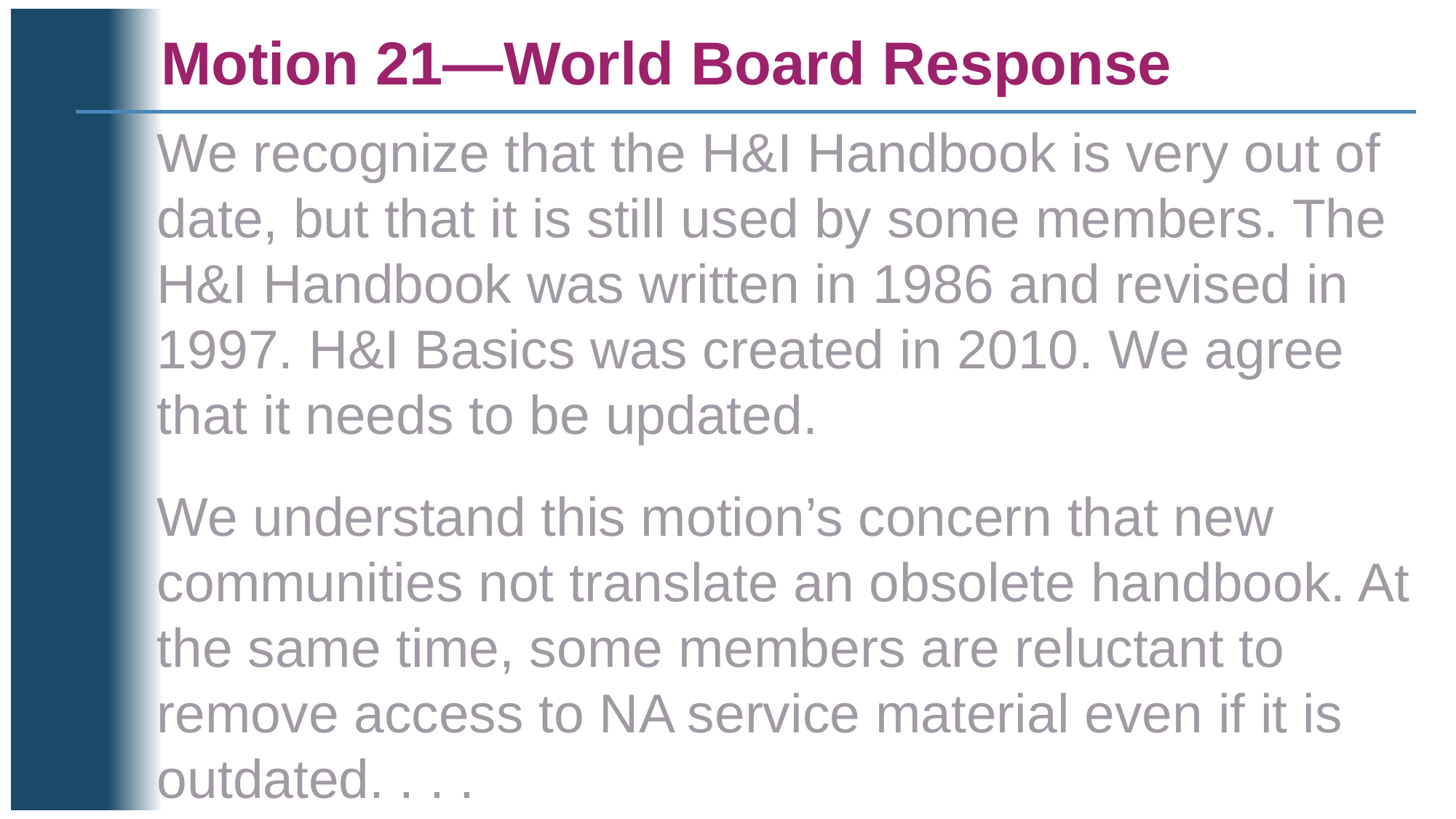

Motion 21—World Board Response
We recognize that the H&I Handbook is very out of date, but that it is still used by some members. The H&I Handbook was written in 1986 and revised in 1997. H&I Basics was created in 2010. We agree that it needs to be updated.
We understand this motion’s concern that new communities not translate an obsolete handbook. At the same time, some members are reluctant to remove access to NA service material even if it is outdated. . . .